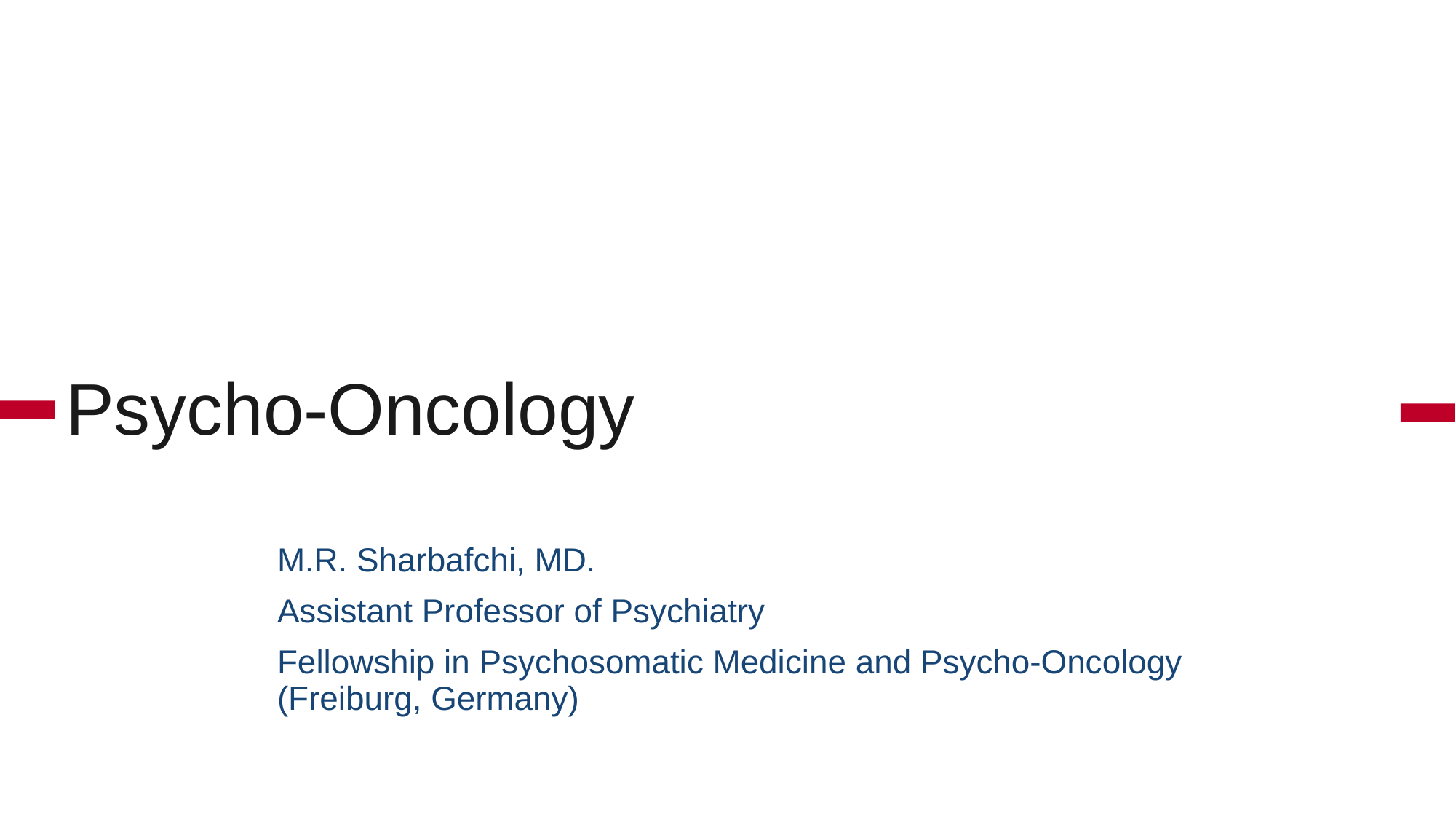

# Psycho-Oncology

M.R. Sharbafchi, MD.
Assistant Professor of Psychiatry
Fellowship in Psychosomatic Medicine and Psycho-Oncology (Freiburg, Germany)